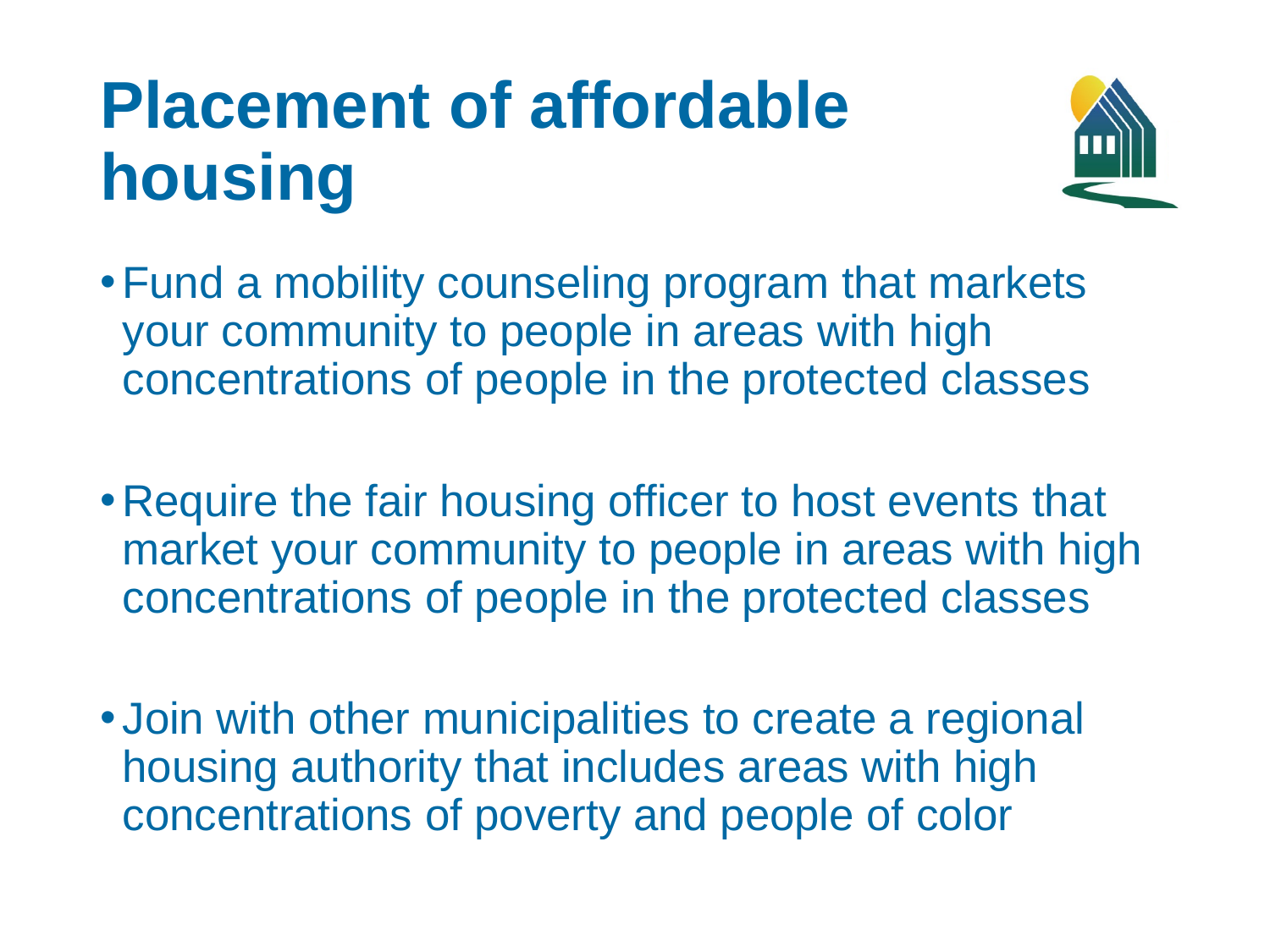

# Placement of affordable housing
Fund a mobility counseling program that markets your community to people in areas with high concentrations of people in the protected classes

Require the fair housing officer to host events that market your community to people in areas with high concentrations of people in the protected classes

Join with other municipalities to create a regional housing authority that includes areas with high concentrations of poverty and people of color